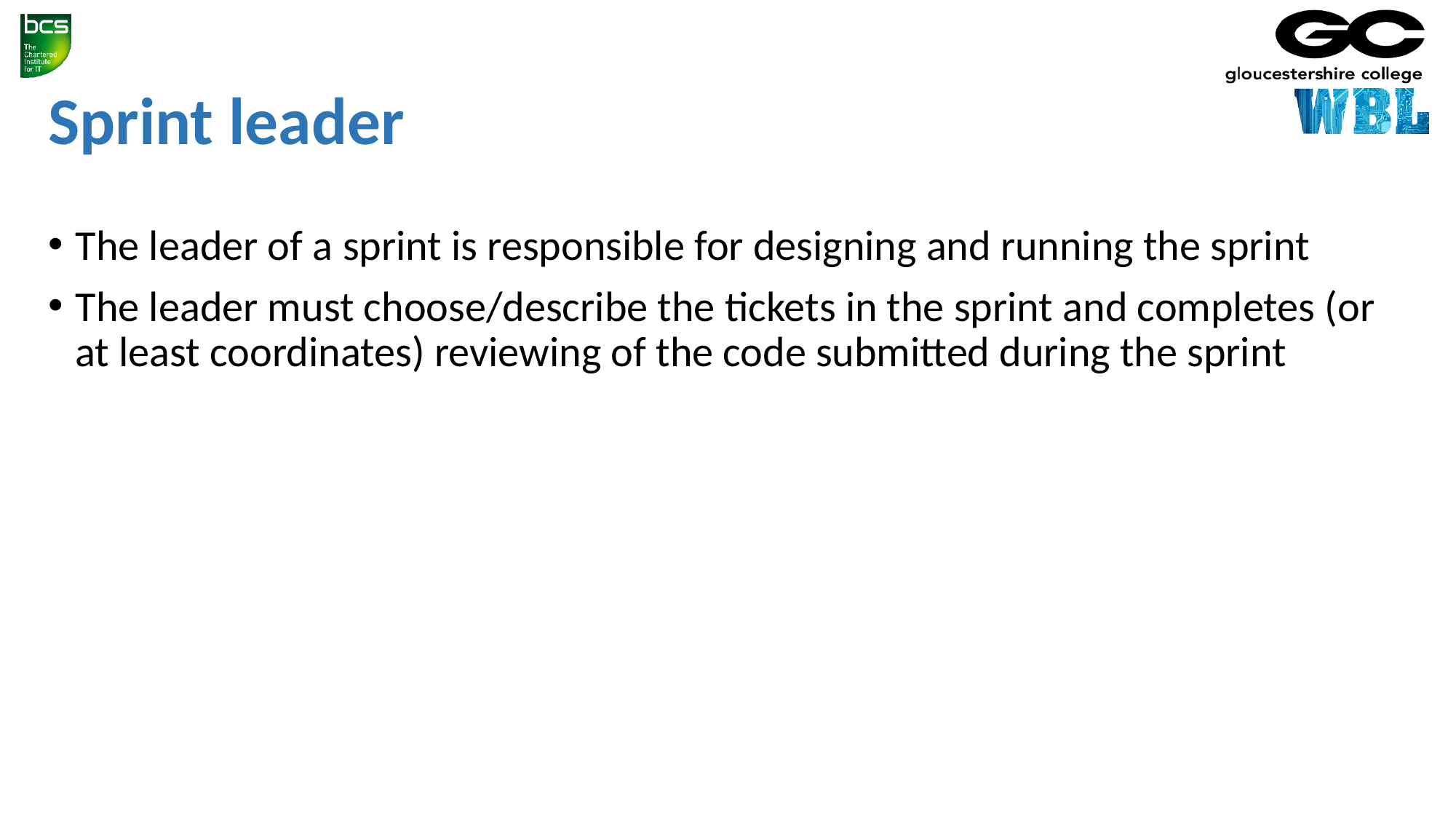

# Sprint leader
The leader of a sprint is responsible for designing and running the sprint
The leader must choose/describe the tickets in the sprint and completes (or at least coordinates) reviewing of the code submitted during the sprint